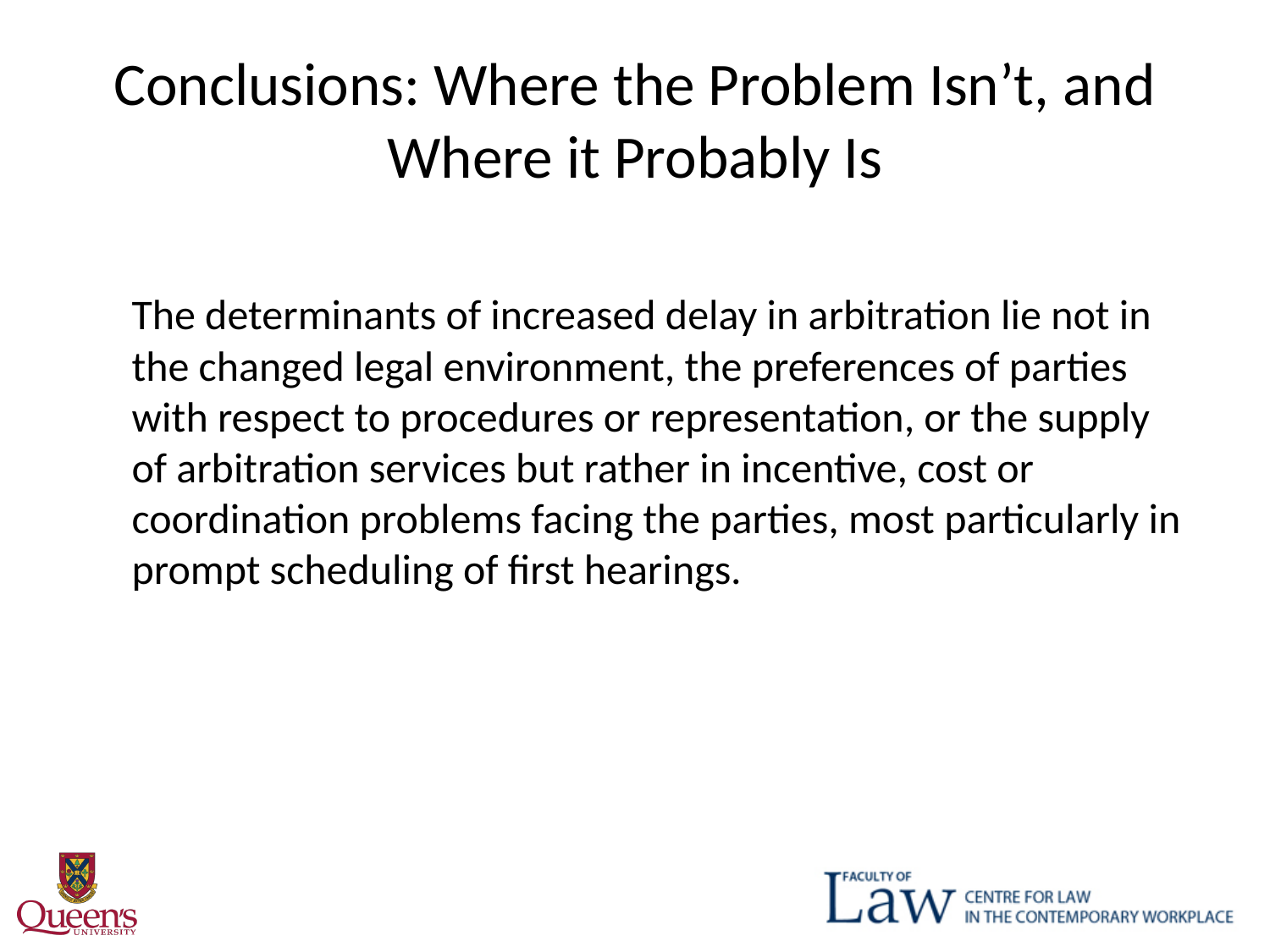

# Conclusions: Where the Problem Isn’t, and Where it Probably Is

The determinants of increased delay in arbitration lie not in the changed legal environment, the preferences of parties with respect to procedures or representation, or the supply of arbitration services but rather in incentive, cost or coordination problems facing the parties, most particularly in prompt scheduling of first hearings.